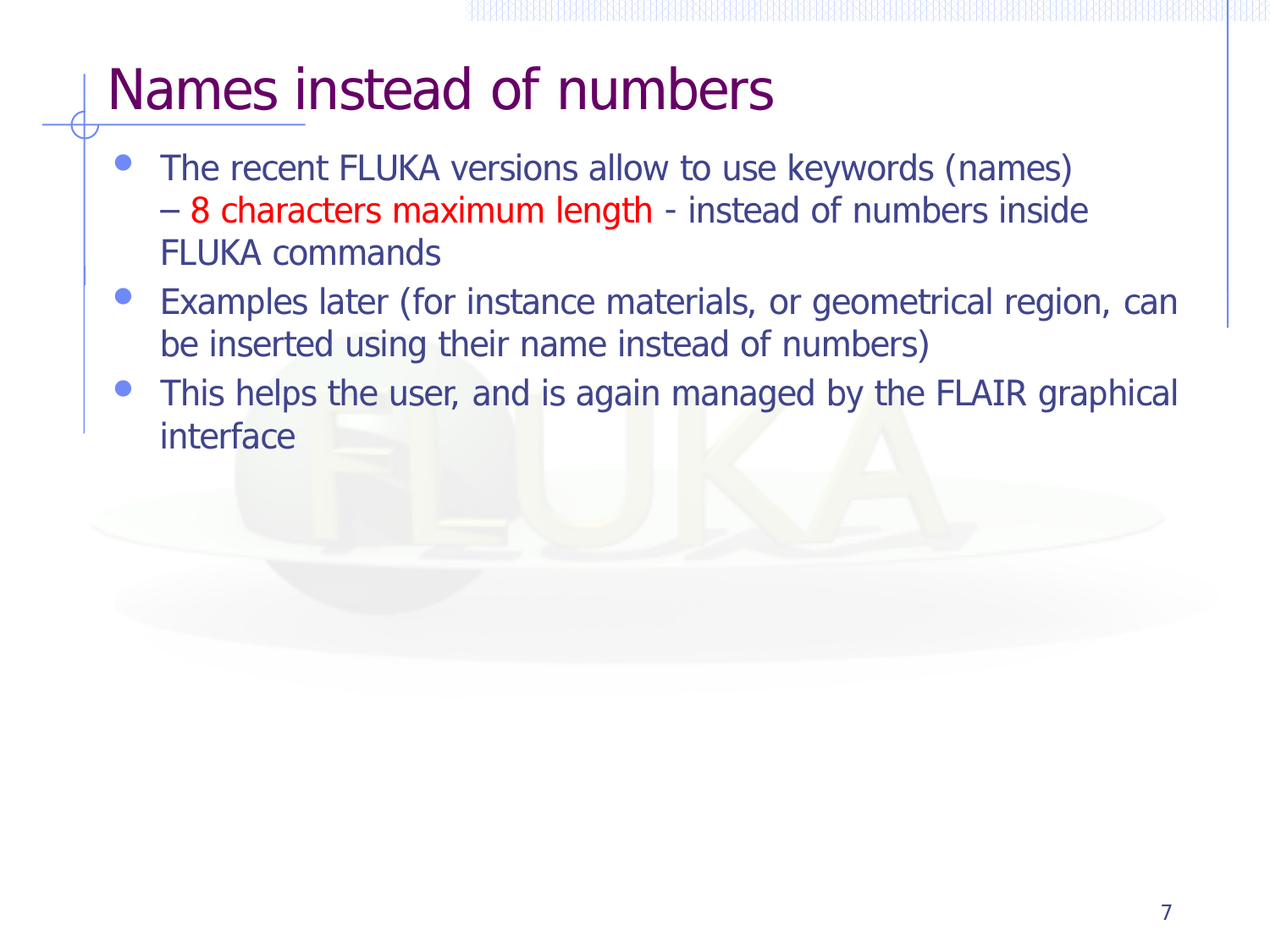

# Names instead of numbers
The recent FLUKA versions allow to use keywords (names)         – 8 characters maximum length - instead of numbers inside FLUKA commands
Examples later (for instance materials, or geometrical region, can be inserted using their name instead of numbers)
This helps the user, and is again managed by the FLAIR graphical interface
7